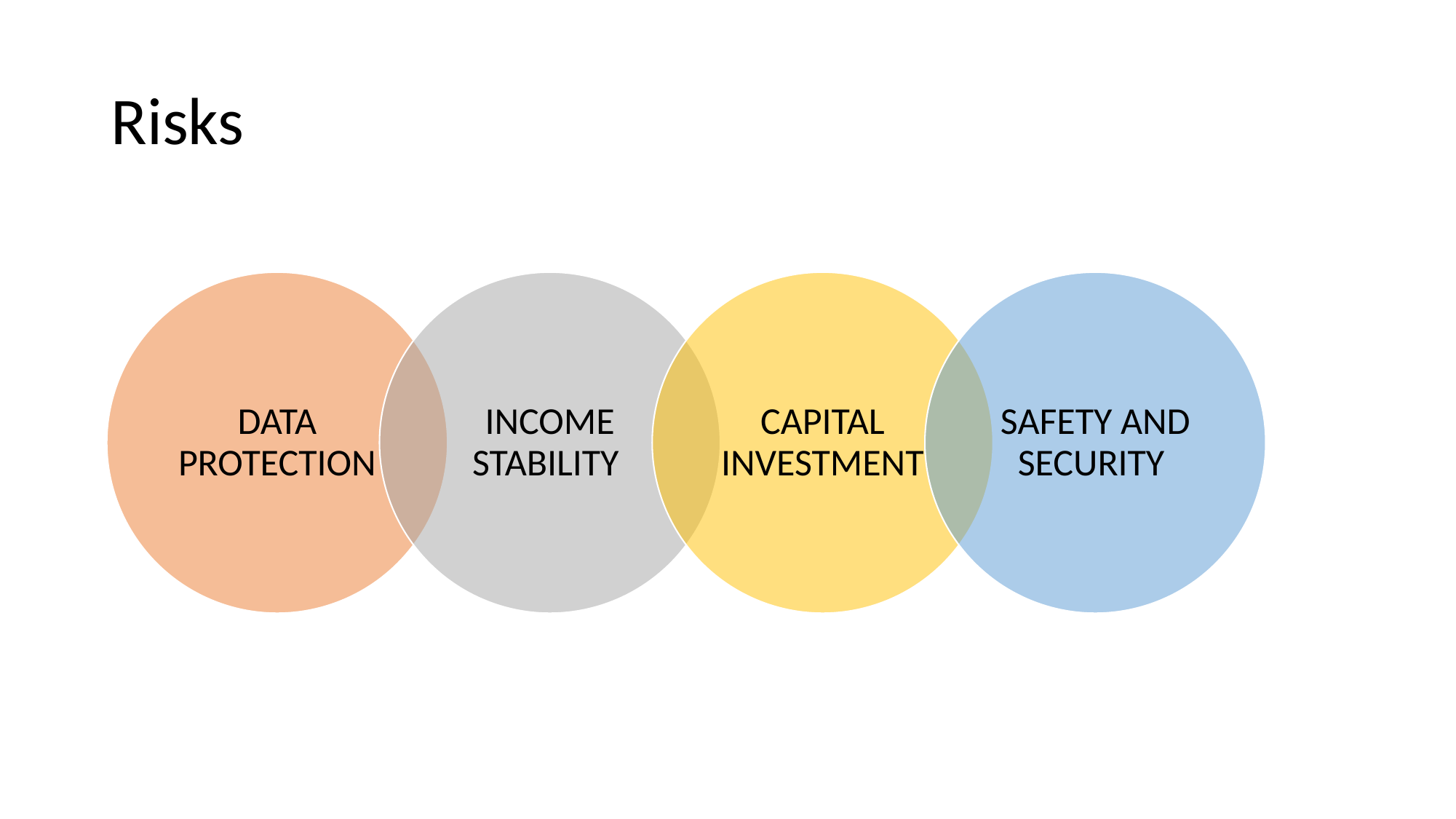

# Risks
DATA PROTECTION
INCOME STABILITY
CAPITAL INVESTMENT
SAFETY AND SECURITY